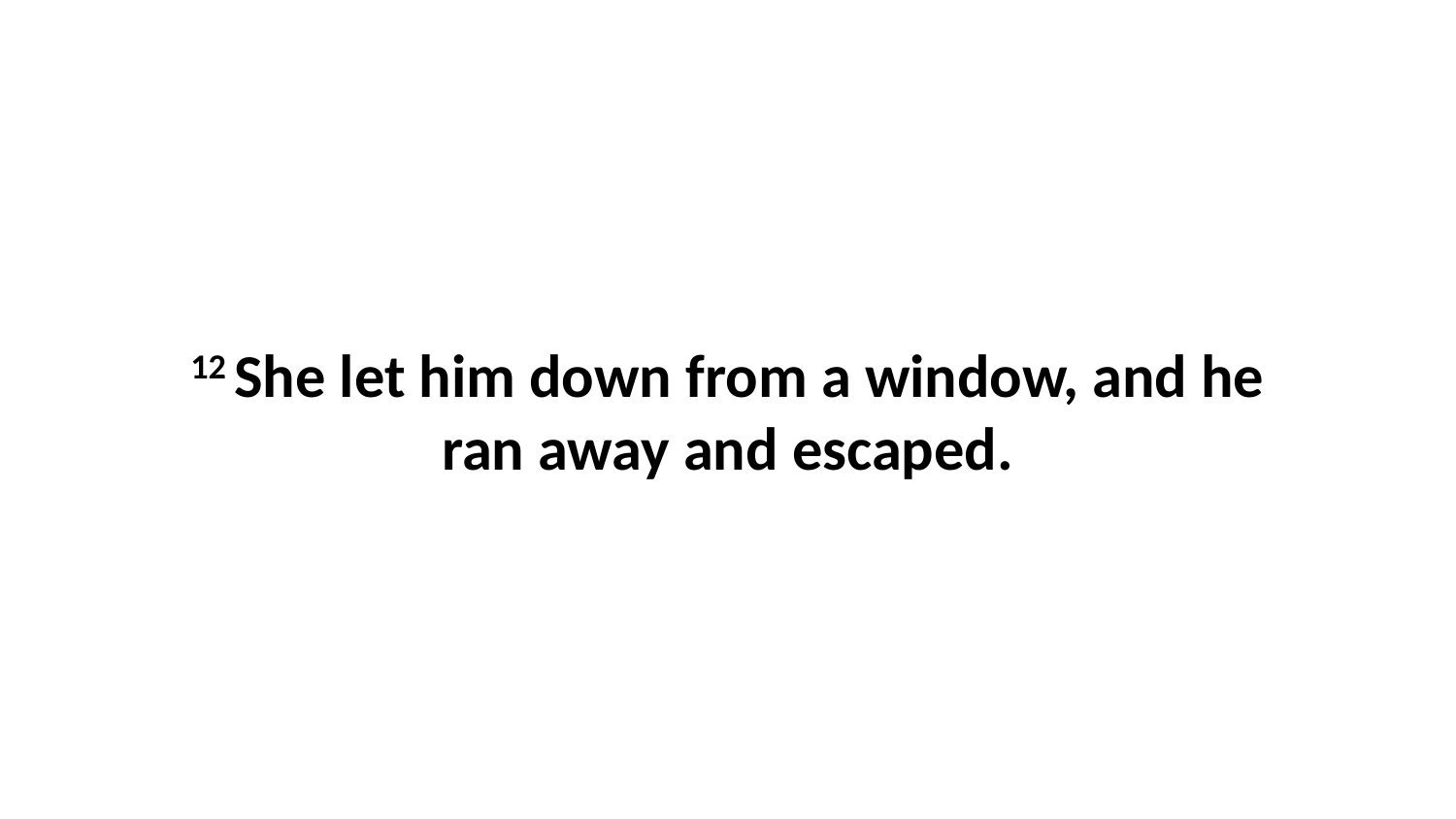

12 She let him down from a window, and he ran away and escaped.